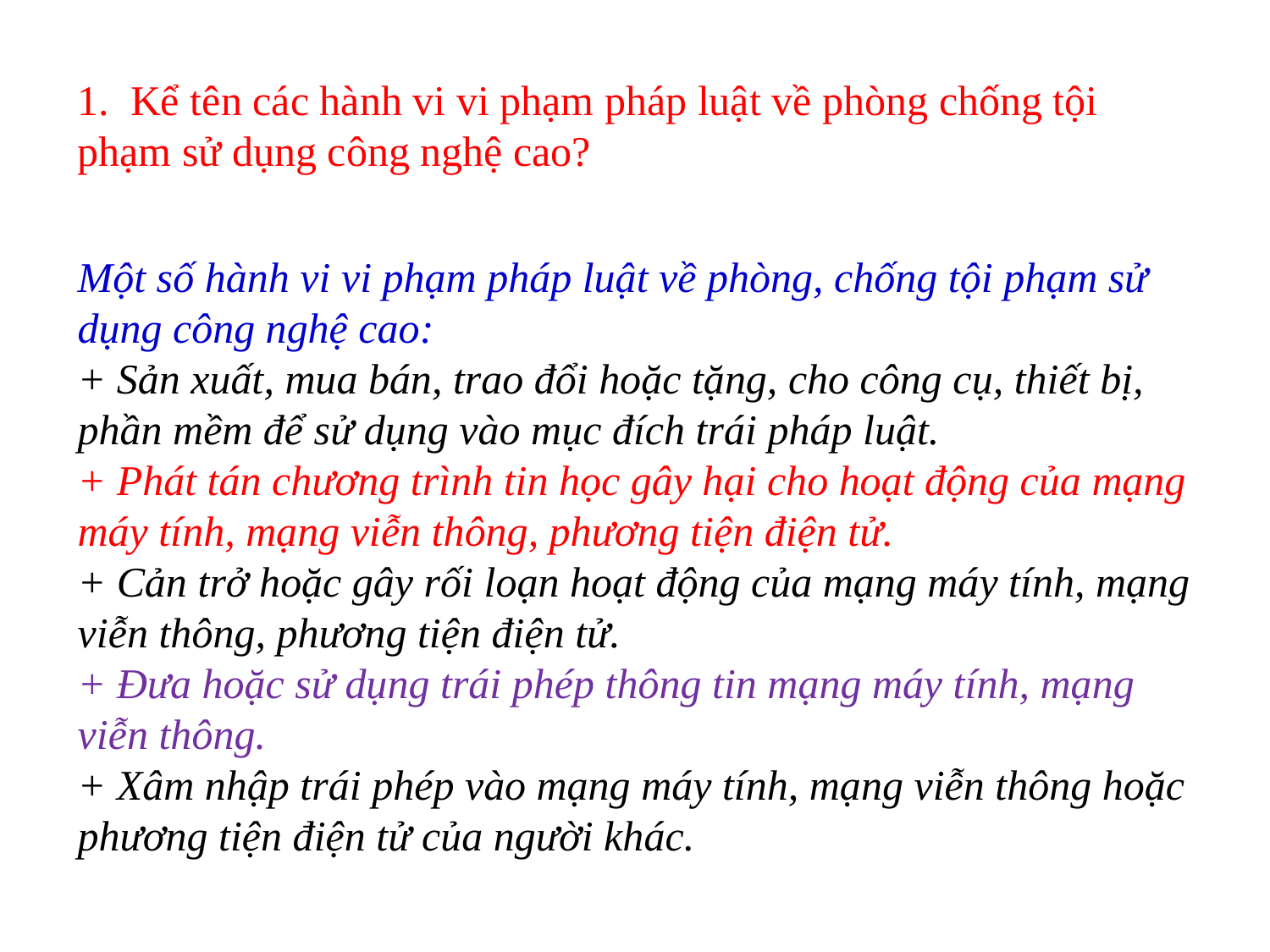

1.  Kể tên các hành vi vi phạm pháp luật về phòng chống tội phạm sử dụng công nghệ cao?
Một số hành vi vi phạm pháp luật về phòng, chống tội phạm sử dụng công nghệ cao:
+ Sản xuất, mua bán, trao đổi hoặc tặng, cho công cụ, thiết bị, phần mềm để sử dụng vào mục đích trái pháp luật.
+ Phát tán chương trình tin học gây hại cho hoạt động của mạng máy tính, mạng viễn thông, phương tiện điện tử.
+ Cản trở hoặc gây rối loạn hoạt động của mạng máy tính, mạng viễn thông, phương tiện điện tử.
+ Đưa hoặc sử dụng trái phép thông tin mạng máy tính, mạng viễn thông.
+ Xâm nhập trái phép vào mạng máy tính, mạng viễn thông hoặc phương tiện điện tử của người khác.